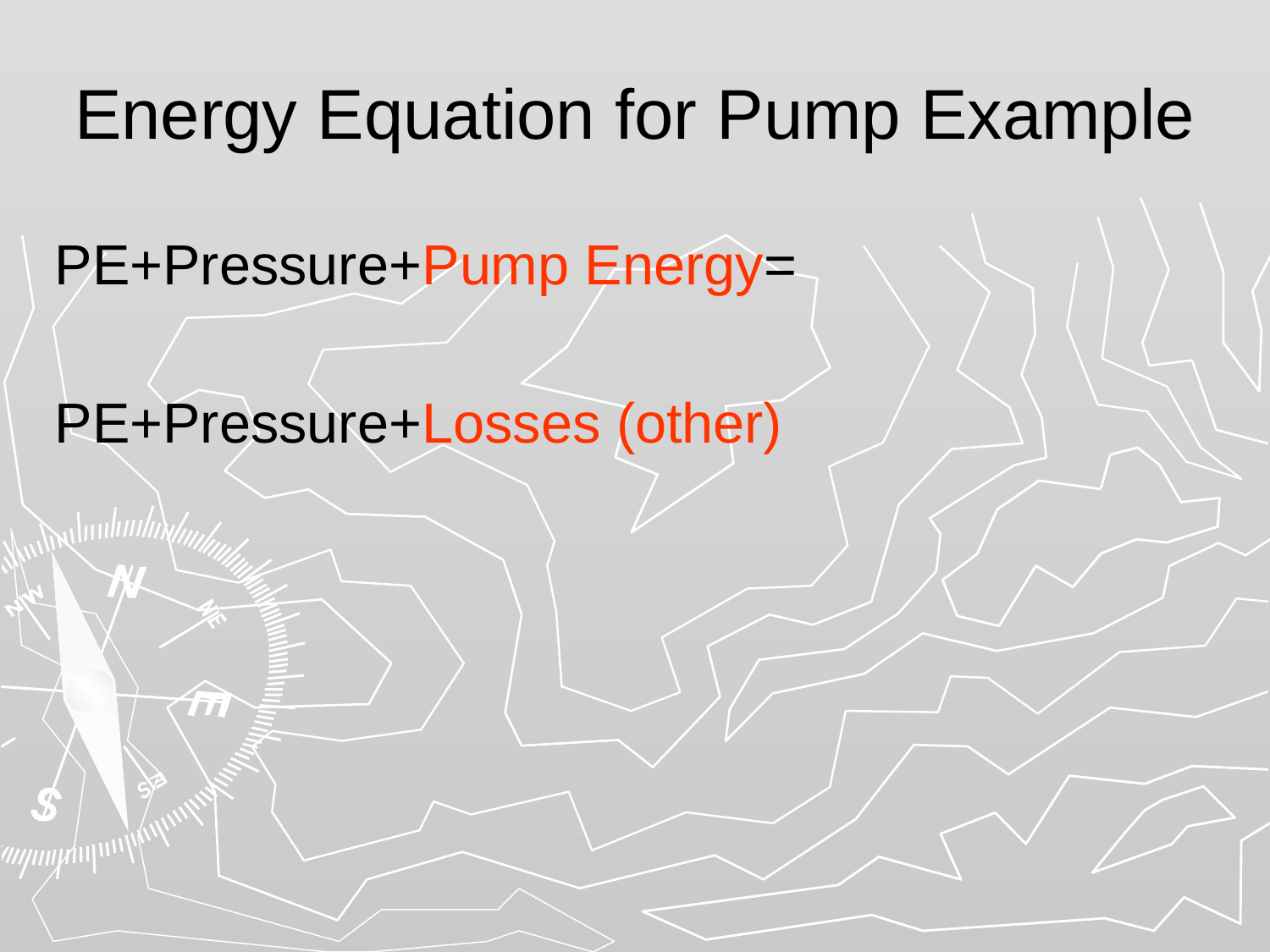

# Energy Equation for Pump Example
PE+Pressure+Pump Energy=

PE+Pressure+Losses (other)